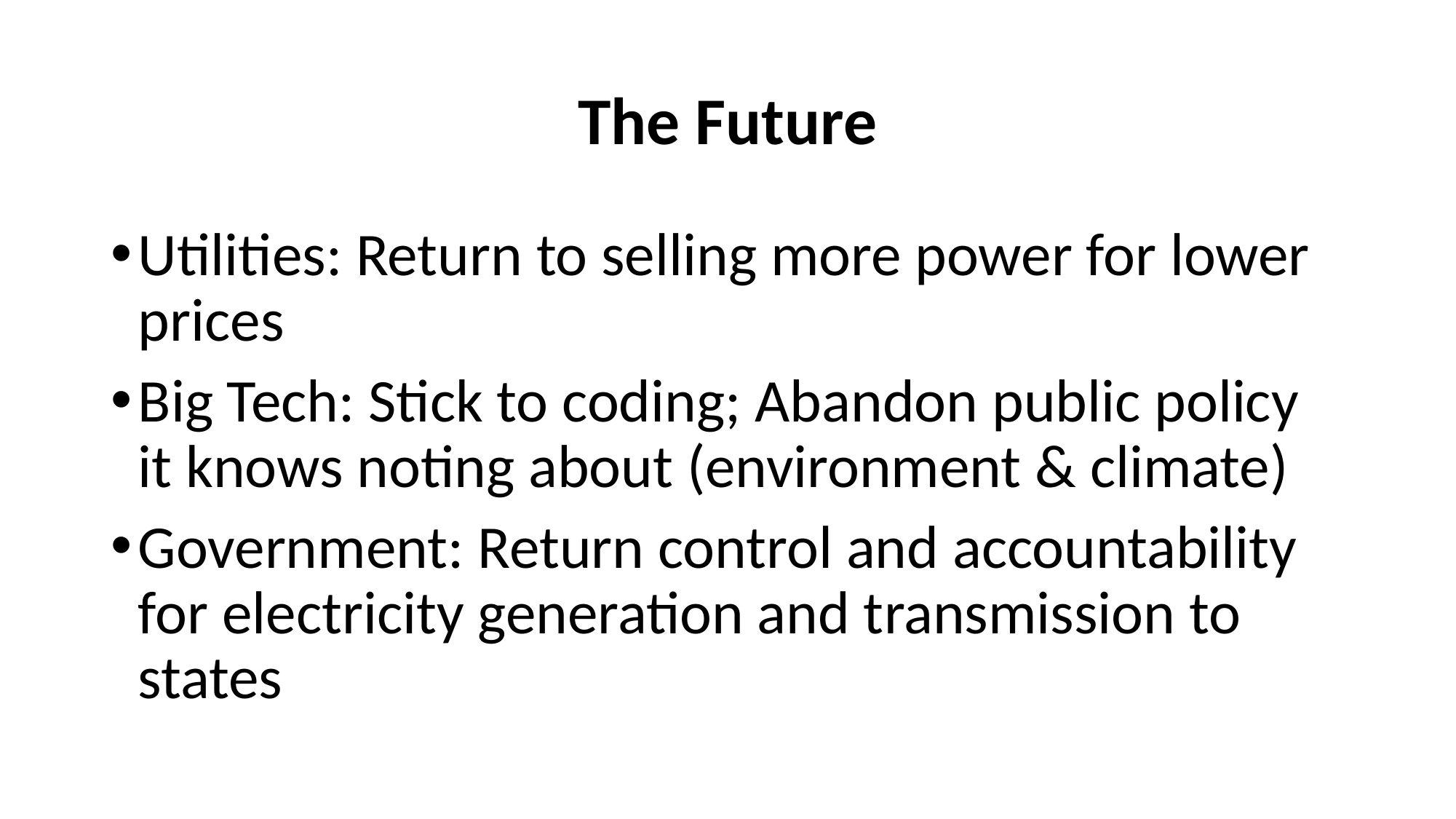

# The Future
Utilities: Return to selling more power for lower prices
Big Tech: Stick to coding; Abandon public policy it knows noting about (environment & climate)
Government: Return control and accountability for electricity generation and transmission to states